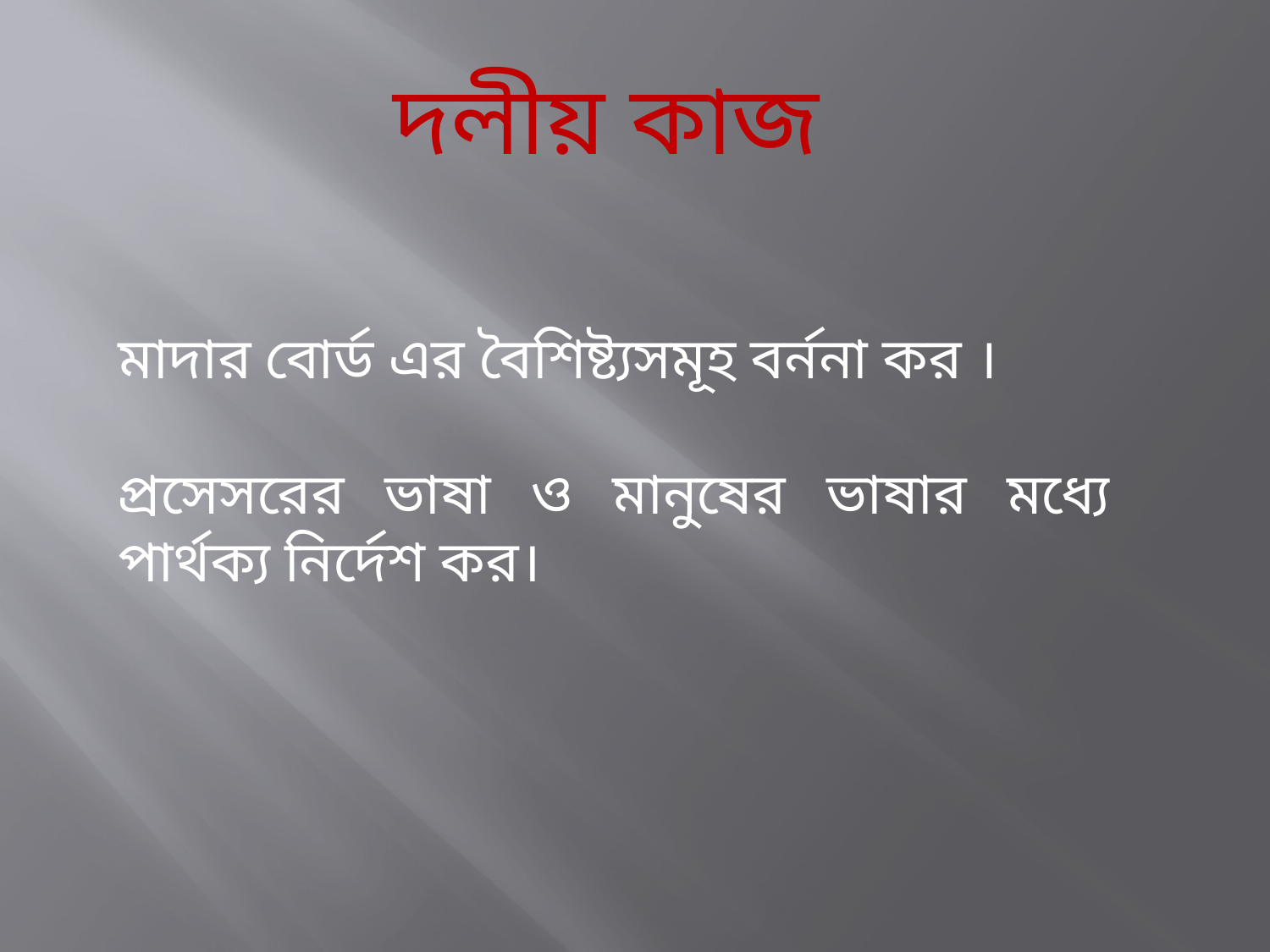

দলীয় কাজ

মাদার বোর্ড এর বৈশিষ্ট্যসমূহ বর্ননা কর ।

প্রসেসরের ভাষা ও মানুষের ভাষার মধ্যে পার্থক্য নির্দেশ কর।